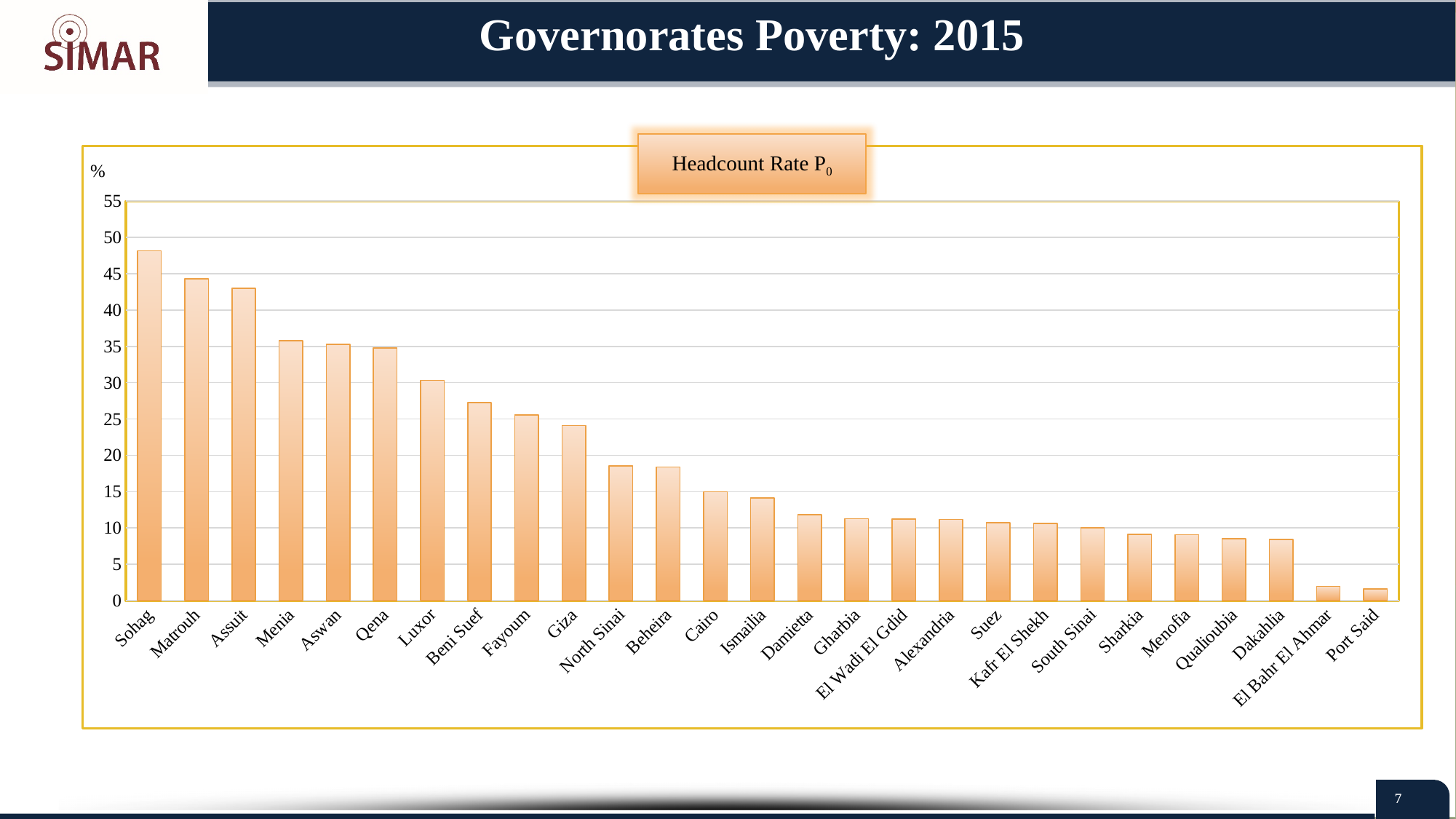

Governorates Poverty: 2015
Headcount Rate P0

### Chart

| Category |  |
|---|---|
| Sohag | 48.16592261904762 |
| Matrouh | 44.271031594975256 |
| Assuit | 42.985488689714046 |
| Menia | 35.74846206425154 |
| Aswan | 35.284857571214395 |
| Qena | 34.76598872825288 |
| Luxor | 30.320512820512818 |
| Beni Suef | 27.252394011599158 |
| Fayoum | 25.58356676003735 |
| Giza | 24.126364656667686 |
| North Sinai | 18.549679487179485 |
| Beheira | 18.41517857142857 |
| Cairo | 14.973262032085561 |
| Ismailia | 14.145104895104895 |
| Damietta | 11.831907582072091 |
| Gharbia | 11.269100169779287 |
| El Wadi El Gdid | 11.25 |
| Alexandria | 11.178861788617885 |
| Suez | 10.714285714285714 |
| Kafr El Shekh | 10.65076999503229 |
| South Sinai | 10.0 |
| Sharkia | 9.118852459016393 |
| Menofia | 9.054773453211876 |
| Qualioubia | 8.50705490474943 |
| Dakahlia | 8.435547658623259 |
| El Bahr El Ahmar | 1.9417475728155338 |
| Port Said | 1.6161616161616161 |